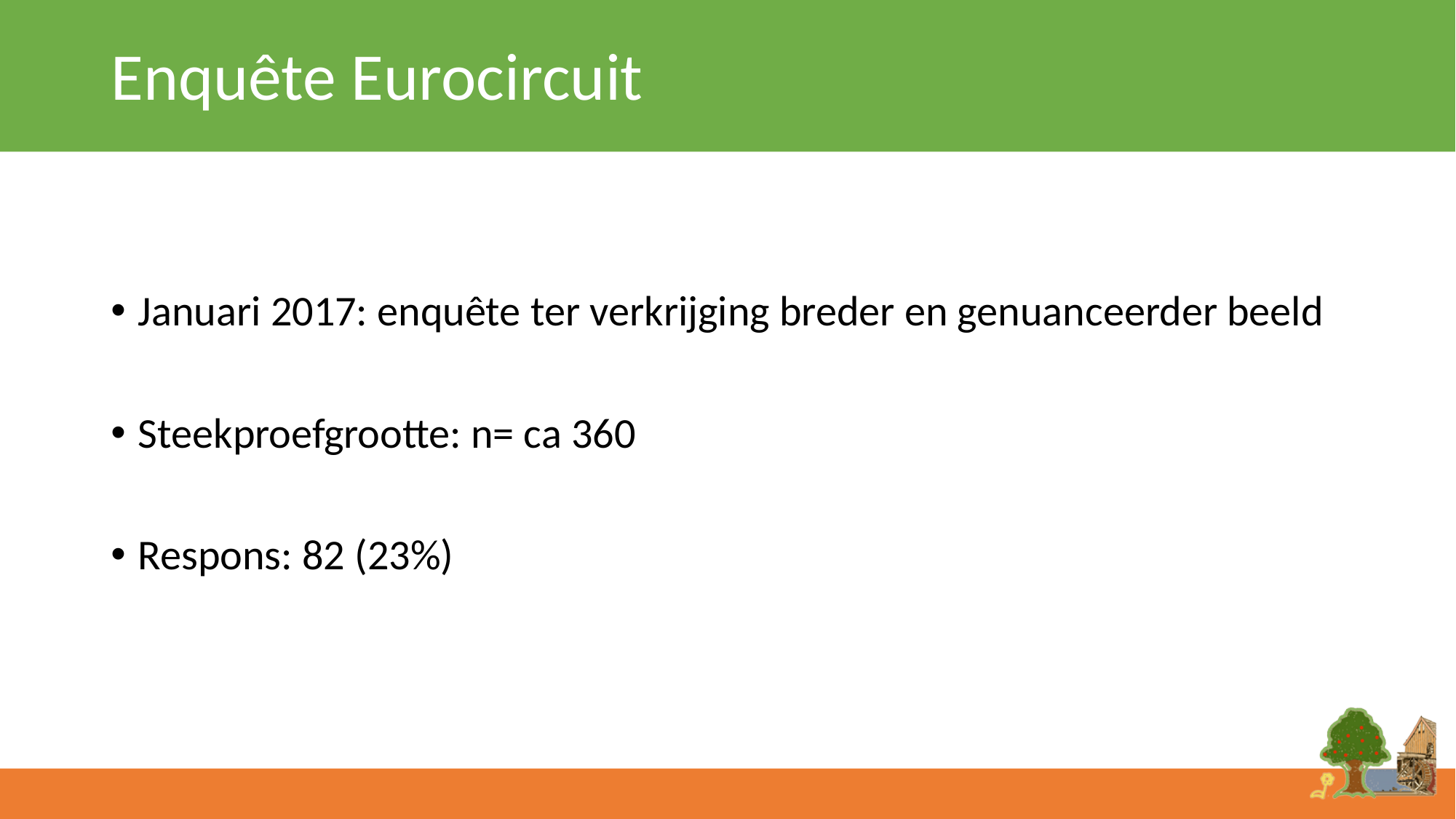

# Enquête Eurocircuit

Januari 2017: enquête ter verkrijging breder en genuanceerder beeld

Steekproefgrootte: n= ca 360

Respons: 82 (23%)